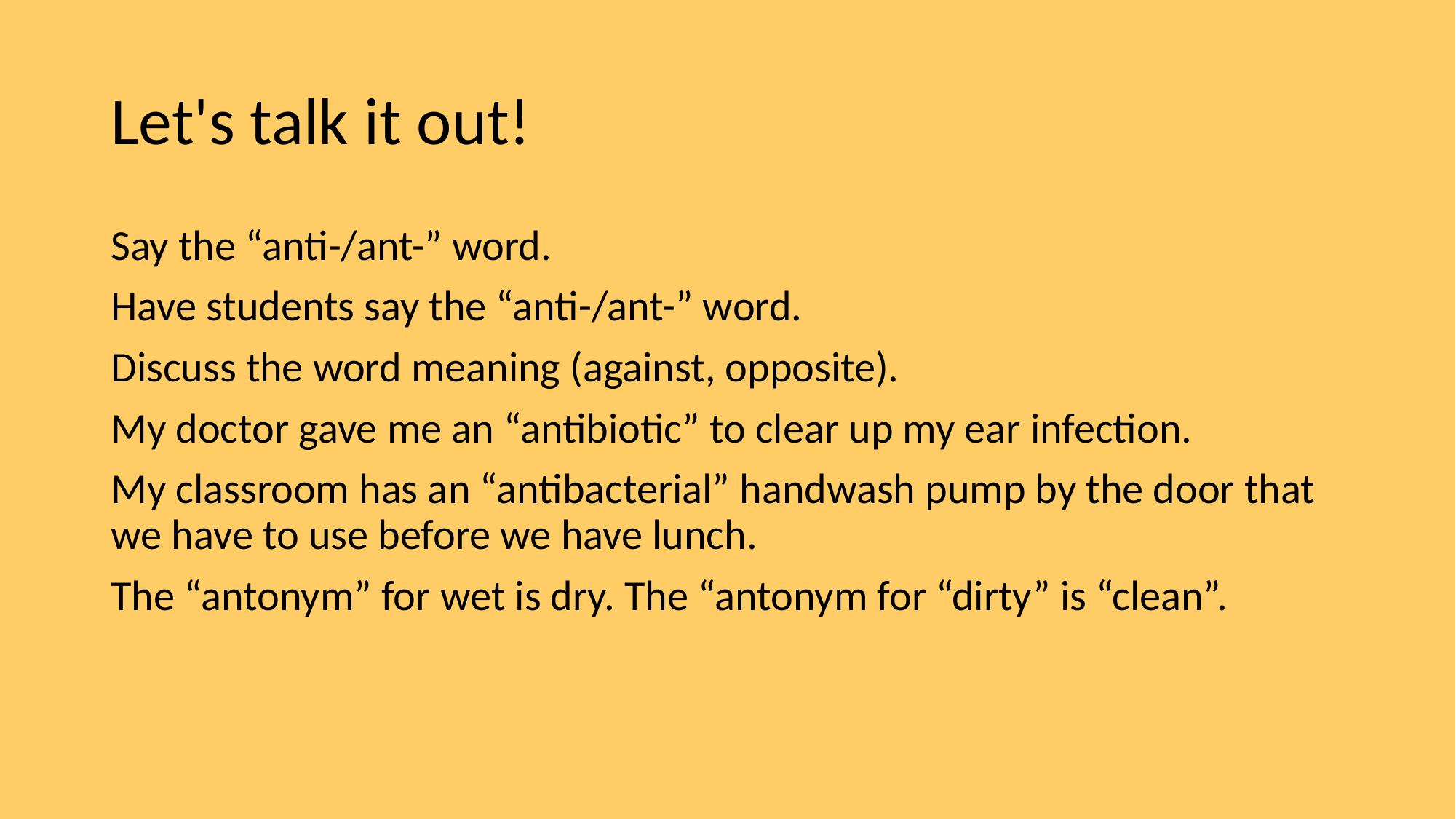

# Let's talk it out!
Say the “anti-/ant-” word.
Have students say the “anti-/ant-” word.
Discuss the word meaning (against, opposite).
My doctor gave me an “antibiotic” to clear up my ear infection.
My classroom has an “antibacterial” handwash pump by the door that we have to use before we have lunch.
The “antonym” for wet is dry. The “antonym for “dirty” is “clean”.